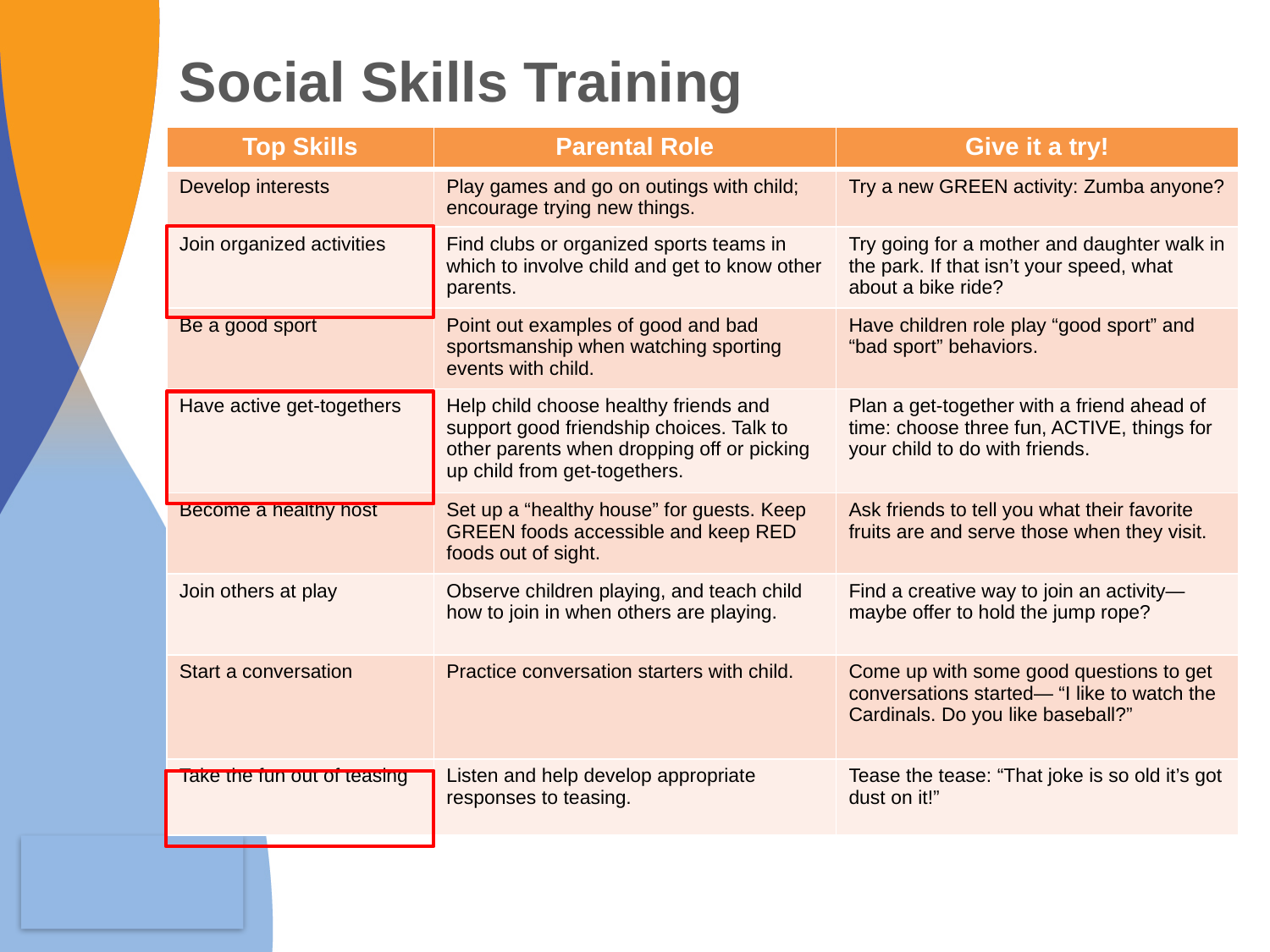

Social Skills Training
| Top Skills | Parental Role | Give it a try! |
| --- | --- | --- |
| Develop interests | Play games and go on outings with child; encourage trying new things. | Try a new GREEN activity: Zumba anyone? |
| Join organized activities | Find clubs or organized sports teams in which to involve child and get to know other parents. | Try going for a mother and daughter walk in the park. If that isn’t your speed, what about a bike ride? |
| Be a good sport | Point out examples of good and bad sportsmanship when watching sporting events with child. | Have children role play “good sport” and “bad sport” behaviors. |
| Have active get-togethers | Help child choose healthy friends and support good friendship choices. Talk to other parents when dropping off or picking up child from get-togethers. | Plan a get-together with a friend ahead of time: choose three fun, ACTIVE, things for your child to do with friends. |
| Become a healthy host | Set up a “healthy house” for guests. Keep GREEN foods accessible and keep RED foods out of sight. | Ask friends to tell you what their favorite fruits are and serve those when they visit. |
| Join others at play | Observe children playing, and teach child how to join in when others are playing. | Find a creative way to join an activity—maybe offer to hold the jump rope? |
| Start a conversation | Practice conversation starters with child. | Come up with some good questions to get conversations started— “I like to watch the Cardinals. Do you like baseball?” |
| Take the fun out of teasing | Listen and help develop appropriate responses to teasing. | Tease the tease: “That joke is so old it’s got dust on it!” |